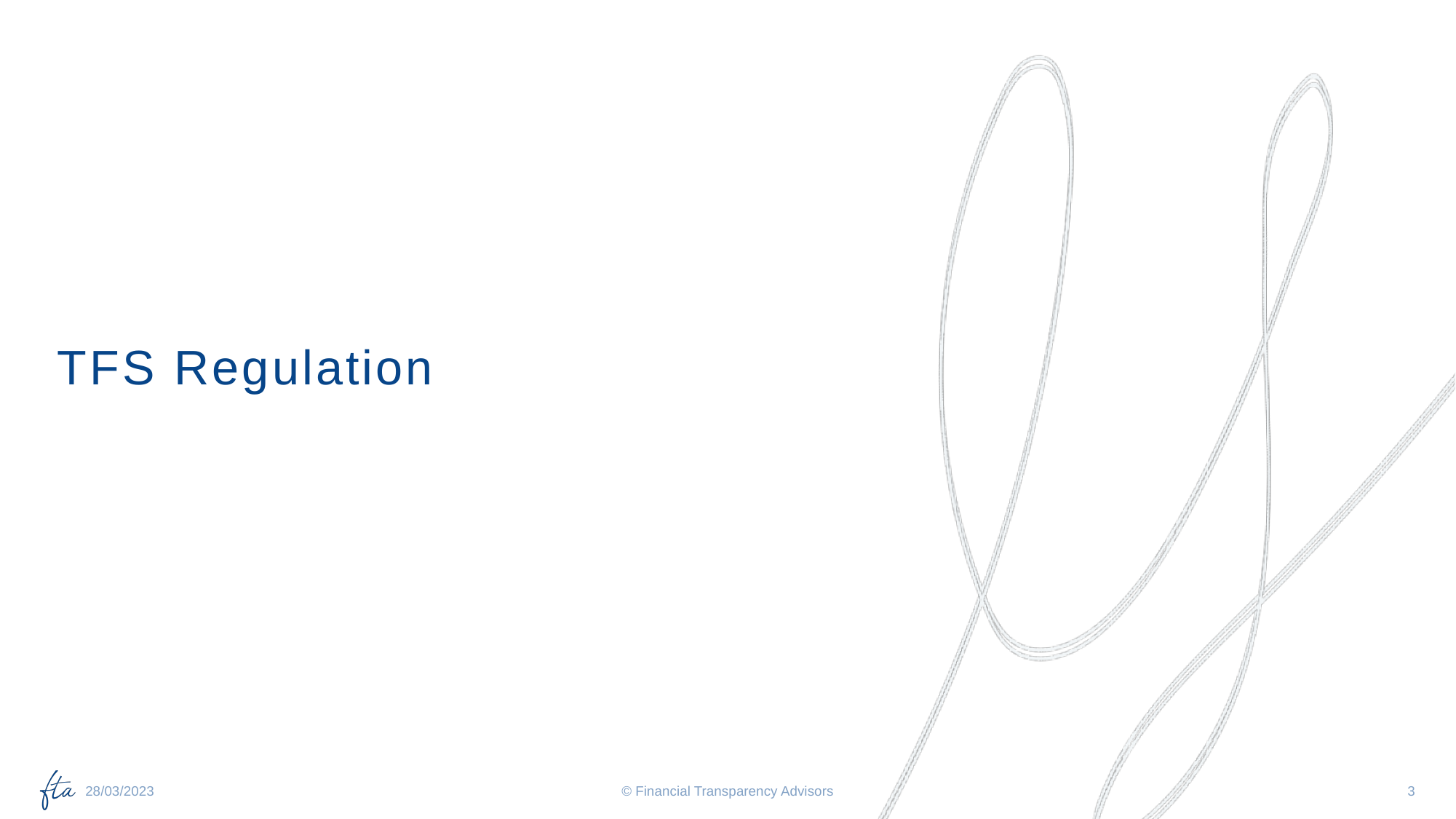

# TFS Regulation
© Financial Transparency Advisors